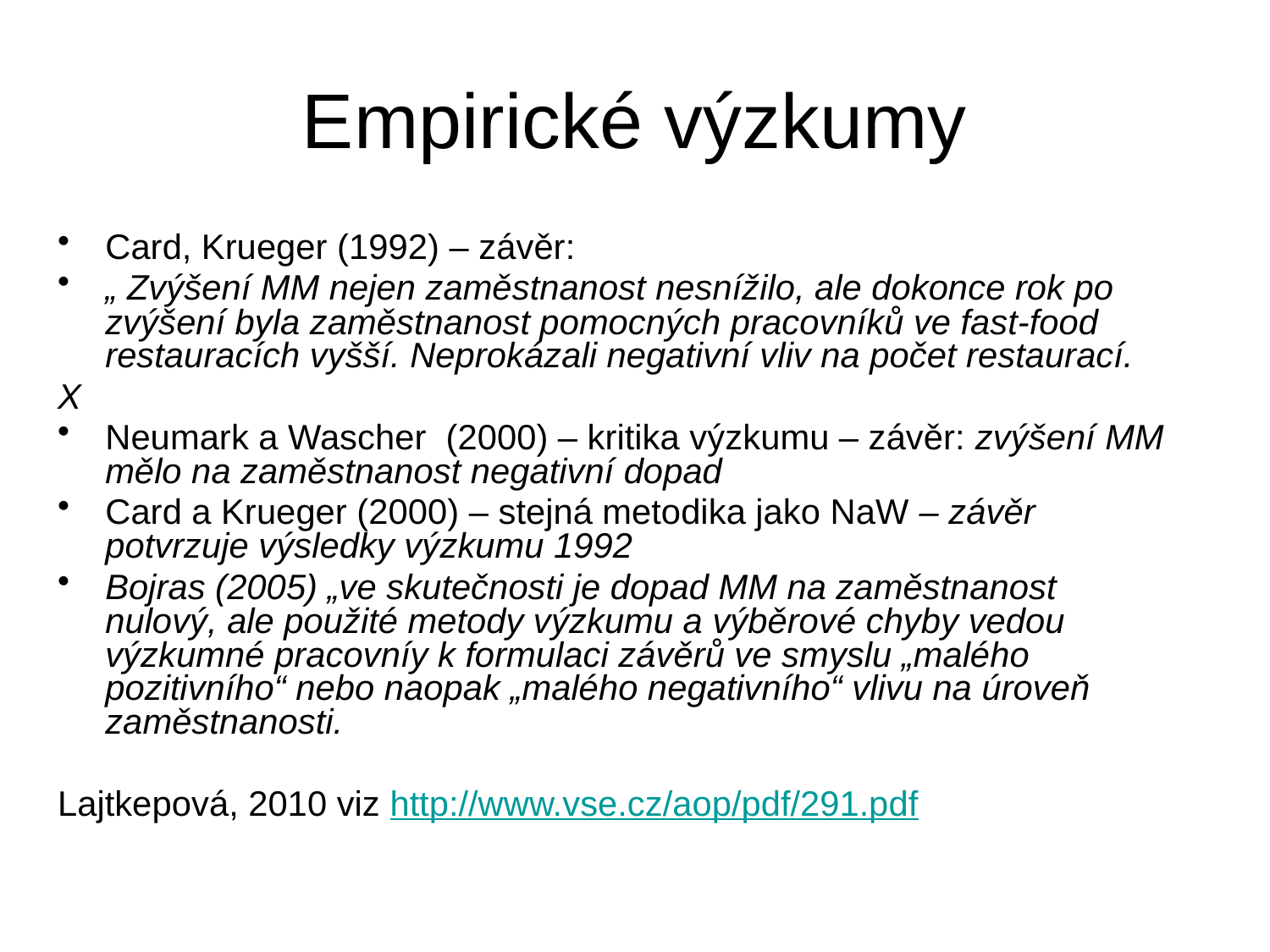

# Empirické výzkumy
Card, Krueger (1992) – závěr:
„ Zvýšení MM nejen zaměstnanost nesnížilo, ale dokonce rok po zvýšení byla zaměstnanost pomocných pracovníků ve fast-food restauracích vyšší. Neprokázali negativní vliv na počet restaurací.
X
Neumark a Wascher  (2000) – kritika výzkumu – závěr: zvýšení MM mělo na zaměstnanost negativní dopad
Card a Krueger (2000) – stejná metodika jako NaW – závěr potvrzuje výsledky výzkumu 1992
Bojras (2005) „ve skutečnosti je dopad MM na zaměstnanost nulový, ale použité metody výzkumu a výběrové chyby vedou výzkumné pracovníy k formulaci závěrů ve smyslu „malého pozitivního“ nebo naopak „malého negativního“ vlivu na úroveň zaměstnanosti.

Lajtkepová, 2010 viz http://www.vse.cz/aop/pdf/291.pdf